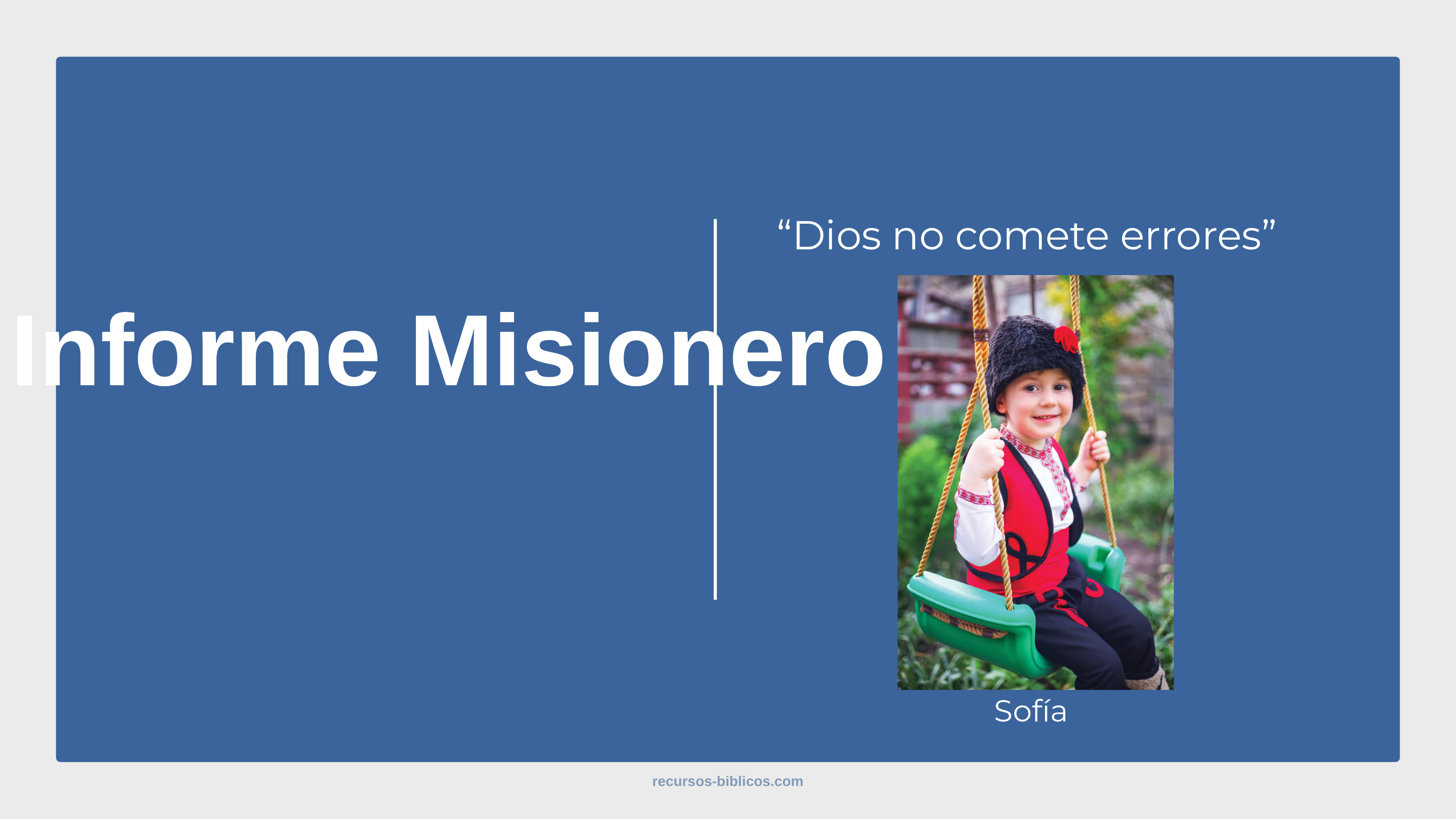

“Dios no comete errores”

Informe Misionero

Sofía
recursos-biblicos.com